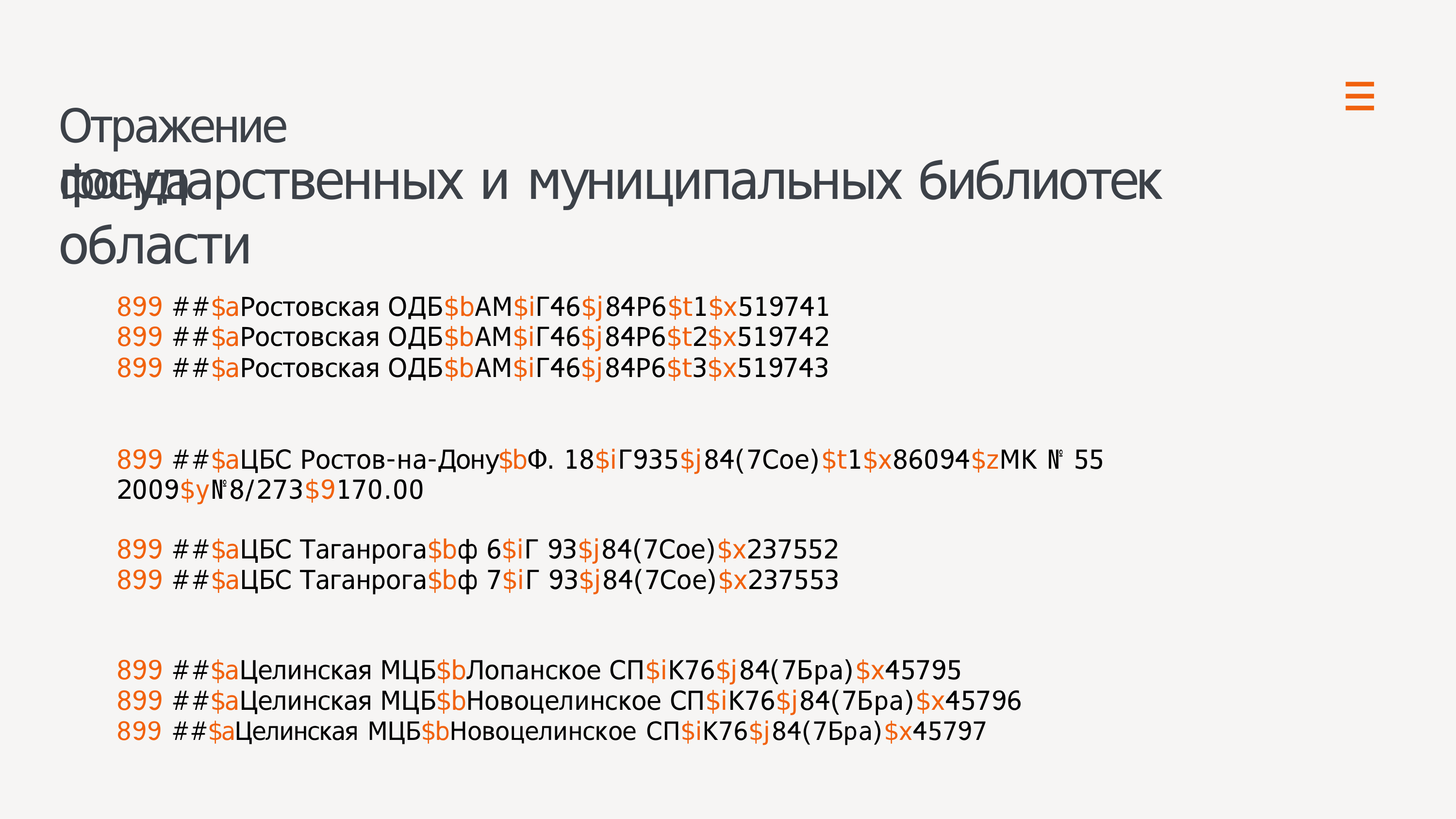

# Отражение фонда

государственных и муниципальных библиотек области
899 ##$aРостовская ОДБ$bАМ$iГ46$j84Р6$t1$x519741
899 ##$aРостовская ОДБ$bАМ$iГ46$j84Р6$t2$x519742
899 ##$aРостовская ОДБ$bАМ$iГ46$j84Р6$t3$x519743

899 ##$aЦБС Ростов-на-Дону$bФ. 18$iГ935$j84(7Сое)$t1$x86094$zМК № 55 2009$y№8/273$9170.00
899 ##$aЦБС Таганрога$bф 6$iГ 93$j84(7Сое)$x237552
899 ##$aЦБС Таганрога$bф 7$iГ 93$j84(7Сое)$x237553

899 ##$aЦелинская МЦБ$bЛопанское СП$iК76$j84(7Бра)$x45795
899 ##$aЦелинская МЦБ$bНовоцелинское СП$iК76$j84(7Бра)$x45796
899 ##$aЦелинская МЦБ$bНовоцелинское СП$iК76$j84(7Бра)$x45797